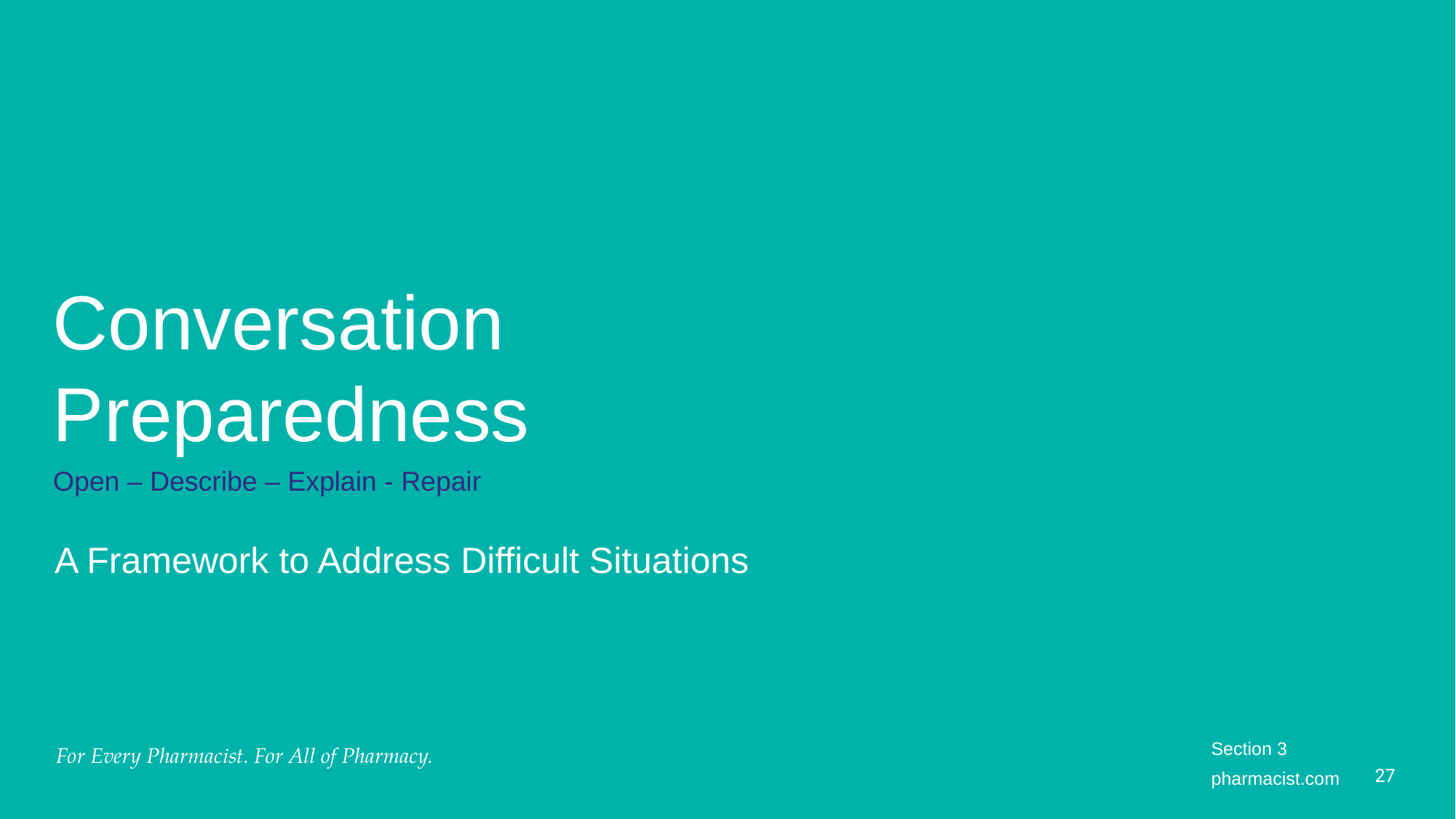

# Conversation Preparedness
Open – Describe – Explain - Repair
A Framework to Address Difficult Situations
Section 3
27
pharmacist.com